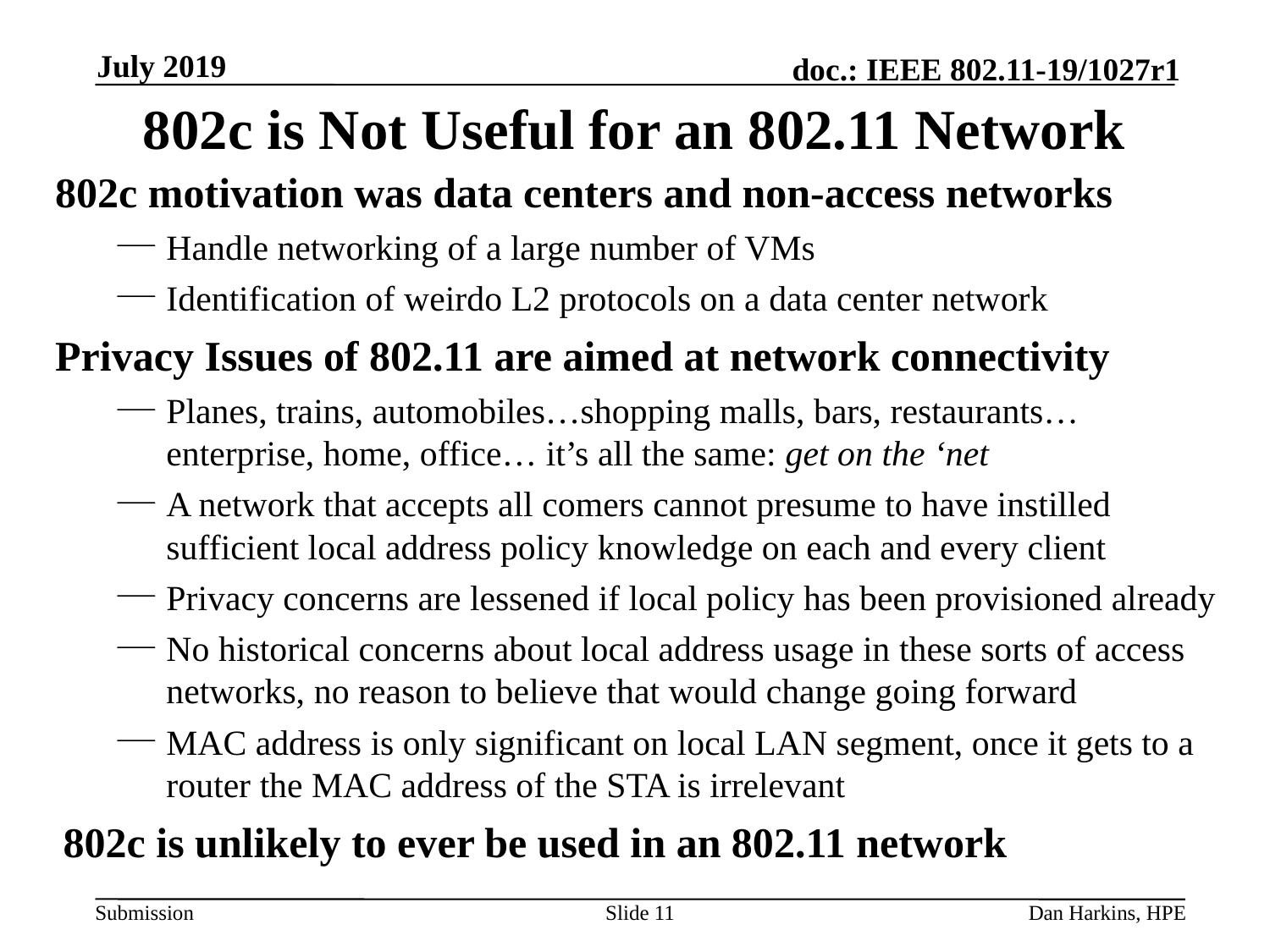

July 2019
# 802c is Not Useful for an 802.11 Network
802c motivation was data centers and non-access networks
Handle networking of a large number of VMs
Identification of weirdo L2 protocols on a data center network
Privacy Issues of 802.11 are aimed at network connectivity
Planes, trains, automobiles…shopping malls, bars, restaurants… enterprise, home, office… it’s all the same: get on the ‘net
A network that accepts all comers cannot presume to have instilled sufficient local address policy knowledge on each and every client
Privacy concerns are lessened if local policy has been provisioned already
No historical concerns about local address usage in these sorts of access networks, no reason to believe that would change going forward
MAC address is only significant on local LAN segment, once it gets to a router the MAC address of the STA is irrelevant
802c is unlikely to ever be used in an 802.11 network
Slide 11
Dan Harkins, HPE